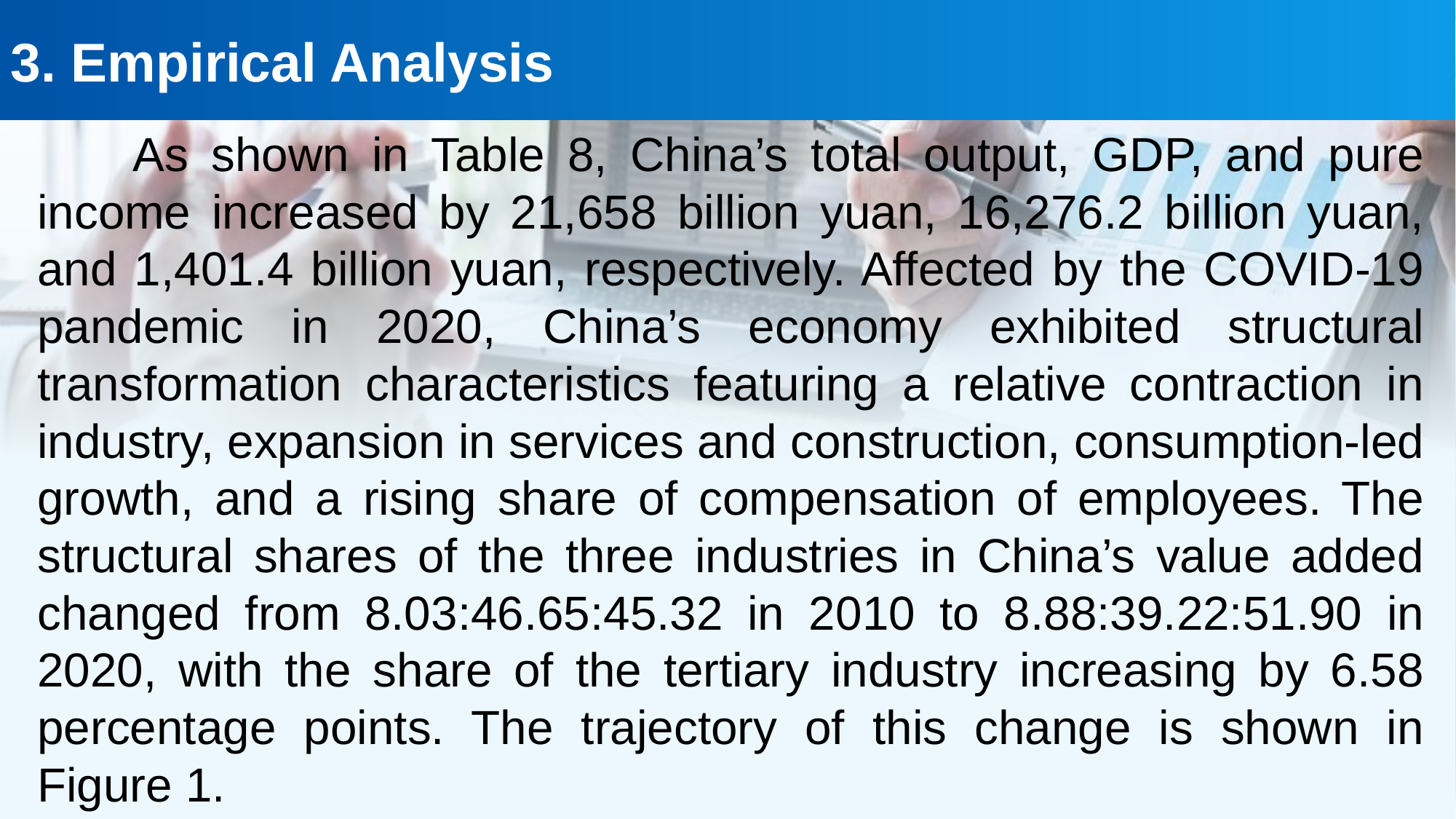

3. Empirical Analysis
As shown in Table 8, China’s total output, GDP, and pure income increased by 21,658 billion yuan, 16,276.2 billion yuan, and 1,401.4 billion yuan, respectively. Affected by the COVID-19 pandemic in 2020, China’s economy exhibited structural transformation characteristics featuring a relative contraction in industry, expansion in services and construction, consumption-led growth, and a rising share of compensation of employees. The structural shares of the three industries in China’s value added changed from 8.03:46.65:45.32 in 2010 to 8.88:39.22:51.90 in 2020, with the share of the tertiary industry increasing by 6.58 percentage points. The trajectory of this change is shown in Figure 1.